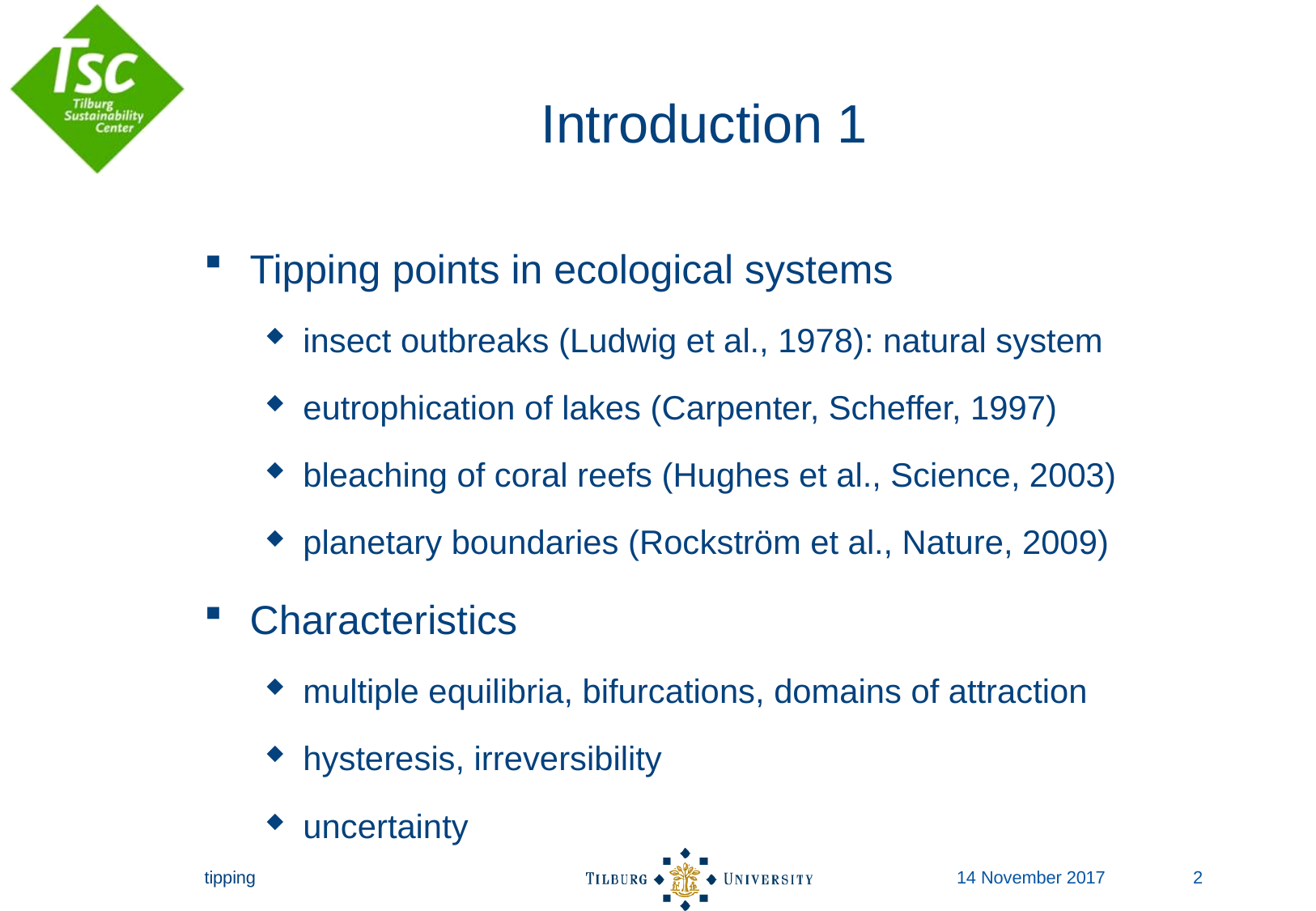

# Introduction 1
Tipping points in ecological systems
insect outbreaks (Ludwig et al., 1978): natural system
eutrophication of lakes (Carpenter, Scheffer, 1997)
bleaching of coral reefs (Hughes et al., Science, 2003)
planetary boundaries (Rockström et al., Nature, 2009)
Characteristics
multiple equilibria, bifurcations, domains of attraction
hysteresis, irreversibility
uncertainty
tipping
14 November 2017                  2